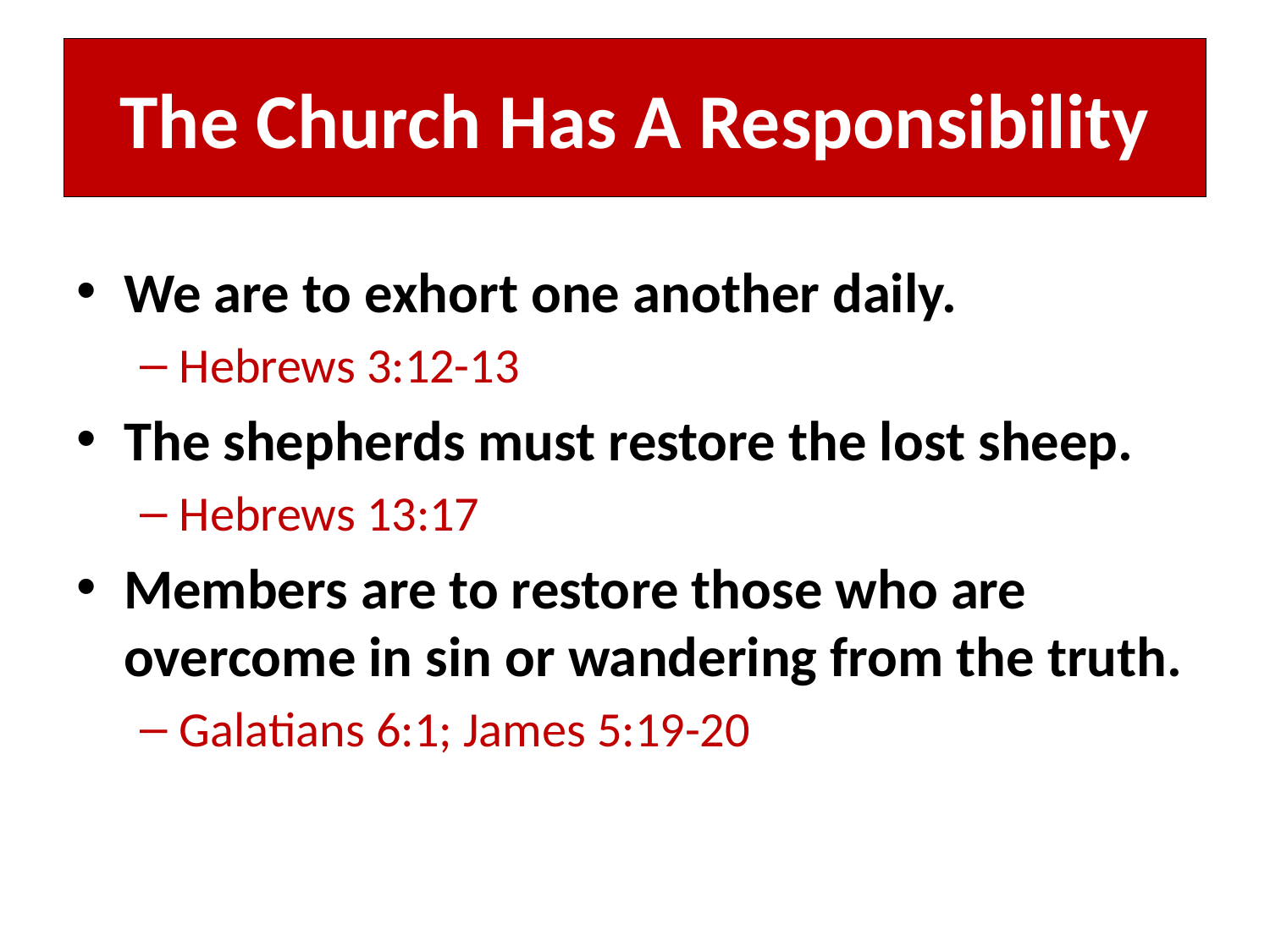

# The Church Has A Responsibility
We are to exhort one another daily.
Hebrews 3:12-13
The shepherds must restore the lost sheep.
Hebrews 13:17
Members are to restore those who are overcome in sin or wandering from the truth.
Galatians 6:1; James 5:19-20